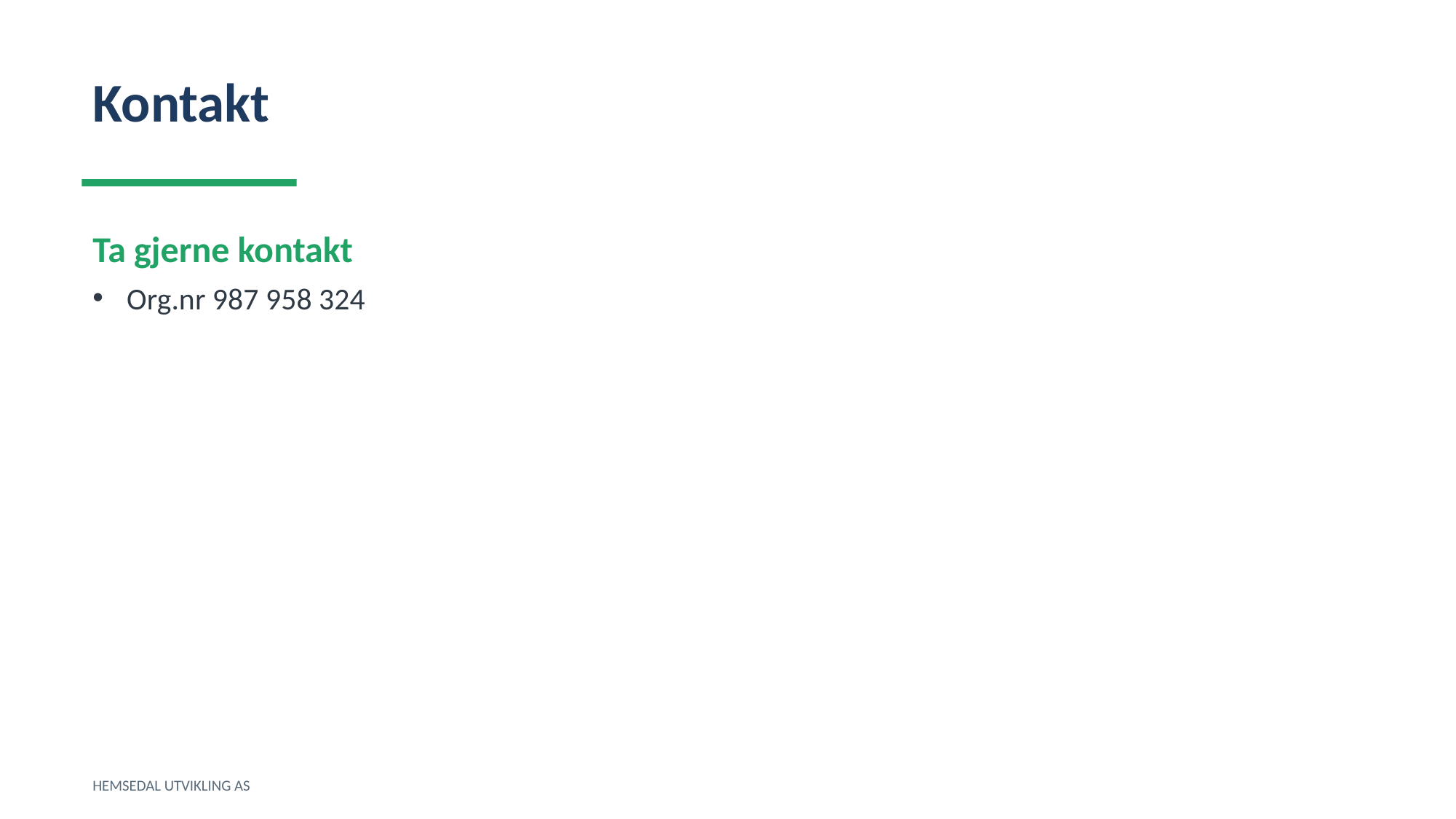

Kontakt

Ta gjerne kontakt
Org.nr 987 958 324
HEMSEDAL UTVIKLING AS